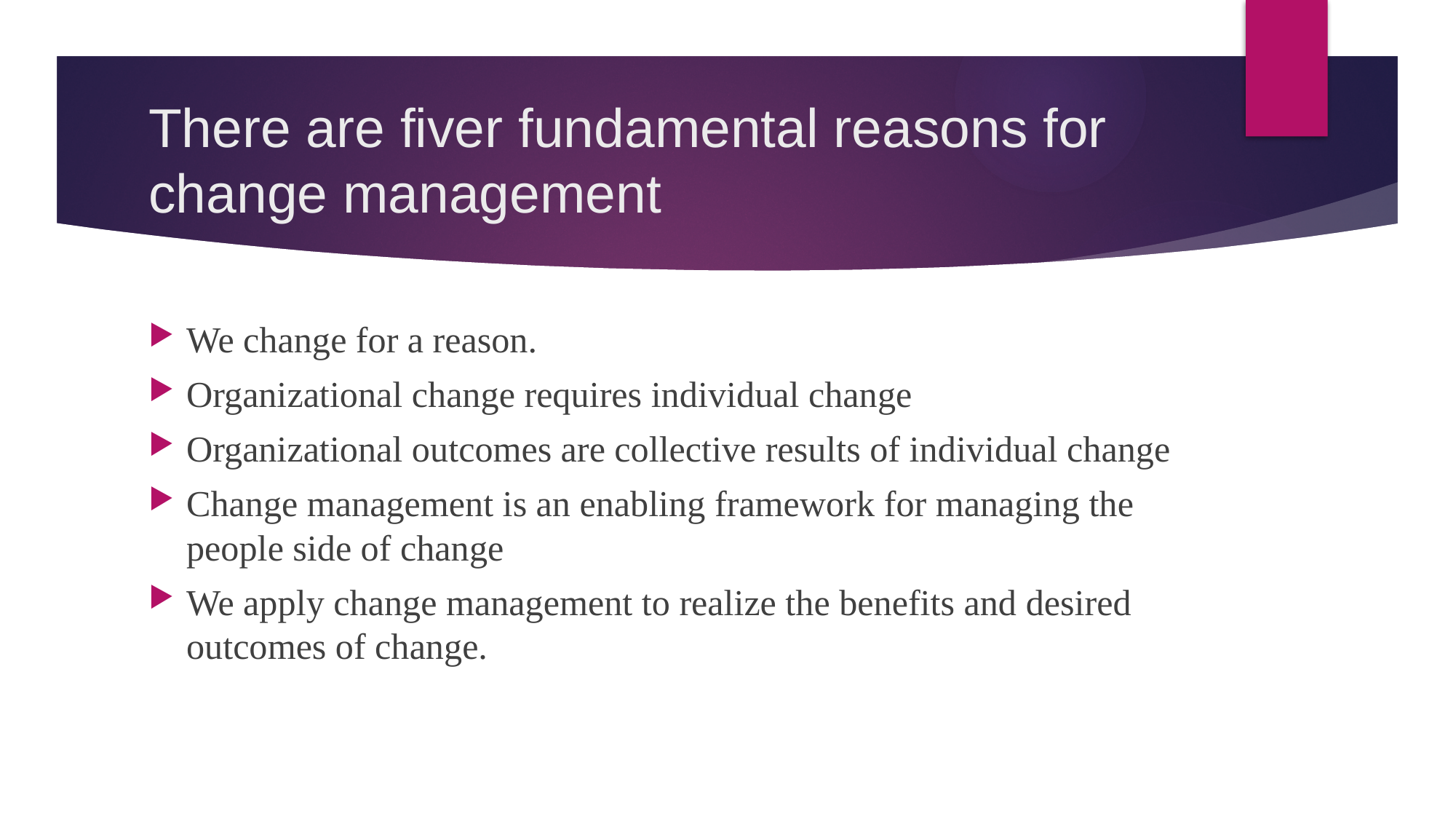

# There are fiver fundamental reasons for change management
We change for a reason.
Organizational change requires individual change
Organizational outcomes are collective results of individual change
Change management is an enabling framework for managing the people side of change
We apply change management to realize the benefits and desired outcomes of change.